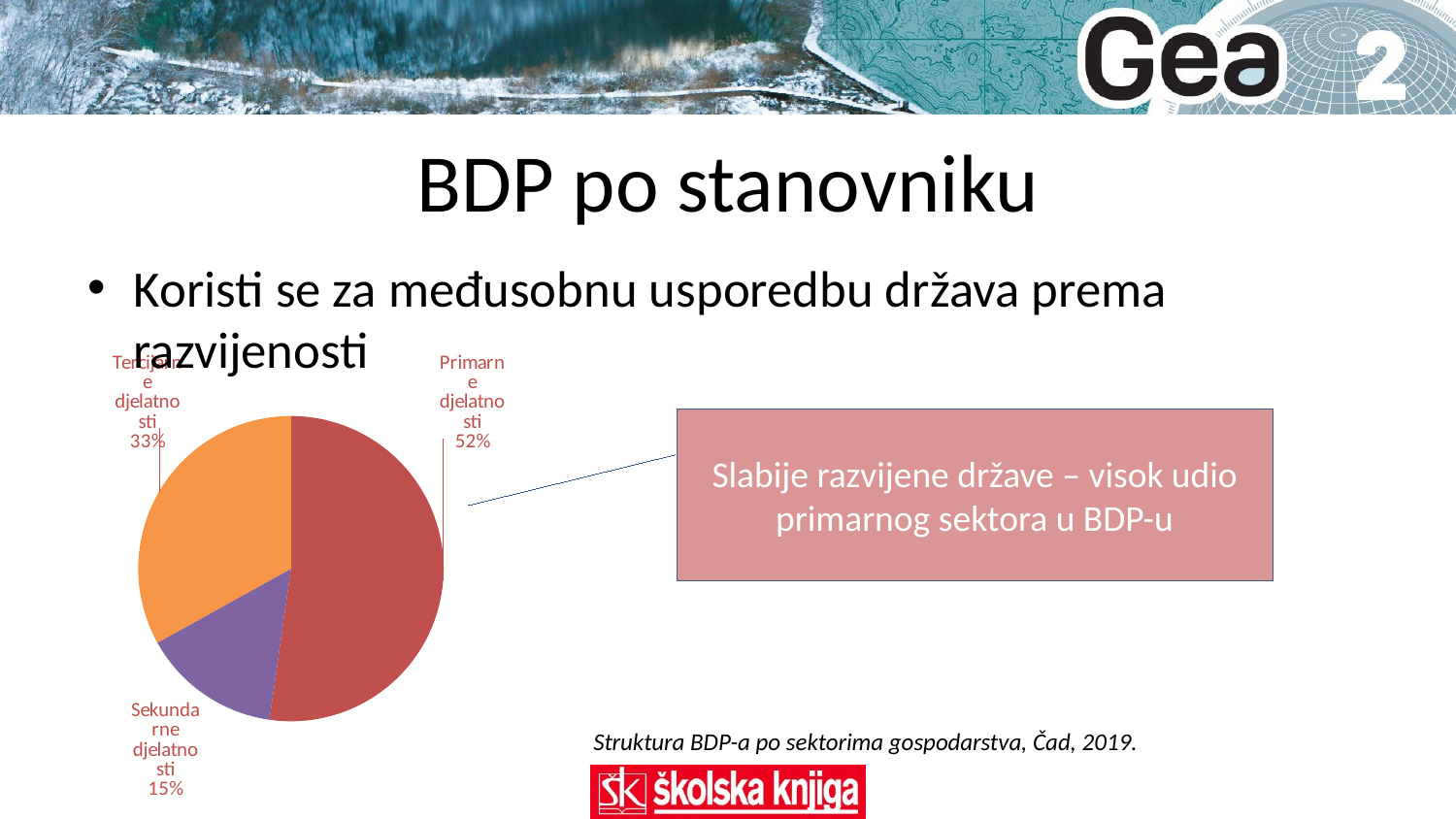

# BDP po stanovniku
Koristi se za međusobnu usporedbu država prema razvijenosti

### Chart

| Category |  |
|---|---|
| I. | 52.3 |
| II. | 14.7 |
| III. | 33.1 |
Slabije razvijene države – visok udio primarnog sektora u BDP-u
Struktura BDP-a po sektorima gospodarstva, Čad, 2019.